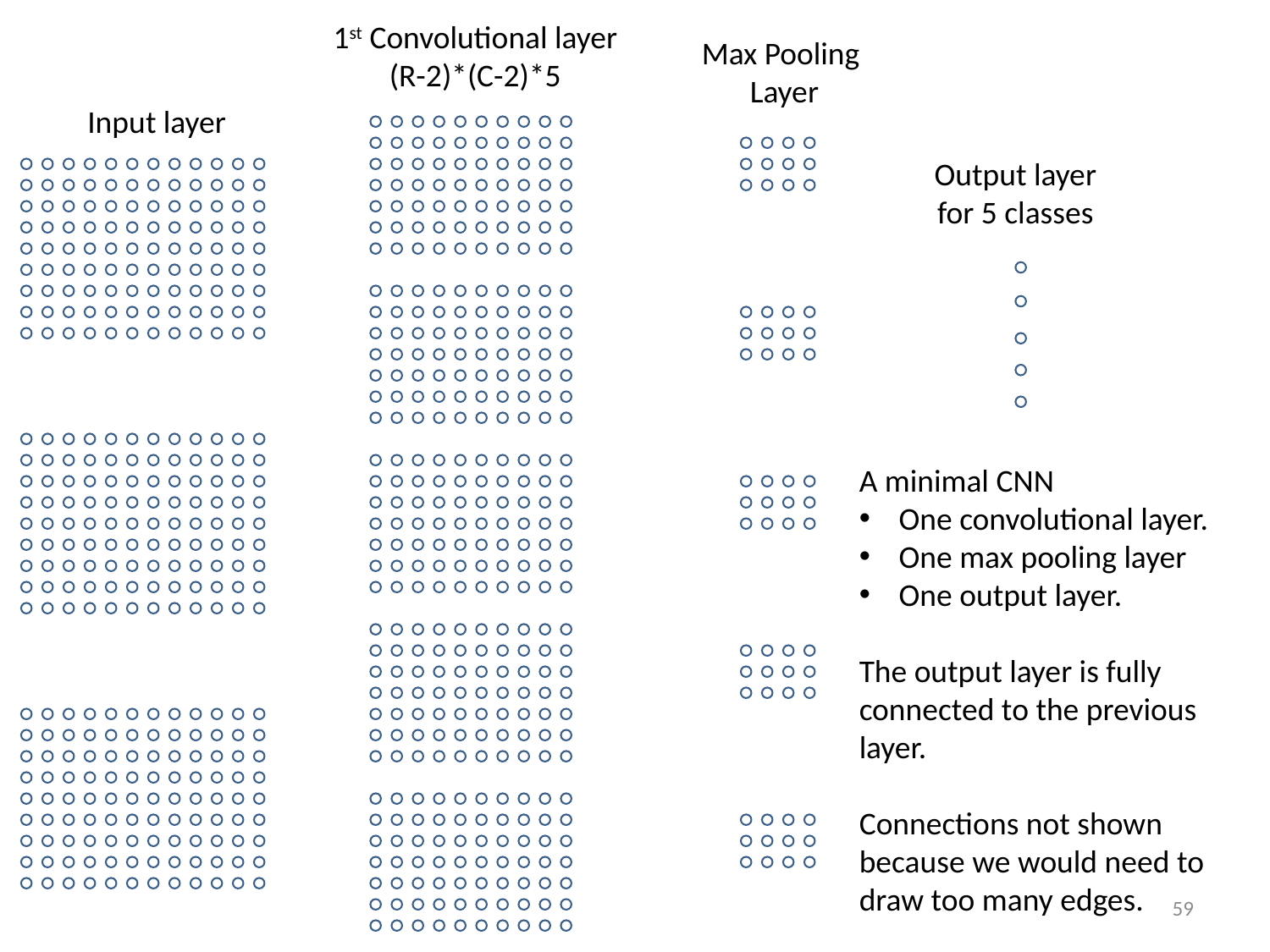

1st Convolutional layer
(R-2)*(C-2)*5
Max Pooling
Layer
Input layer

Output layer
for 5 classes

A minimal CNN
One convolutional layer.
One max pooling layer
One output layer.
The output layer is fully connected to the previous layer.
Connections not shown because we would need to draw too many edges.

59